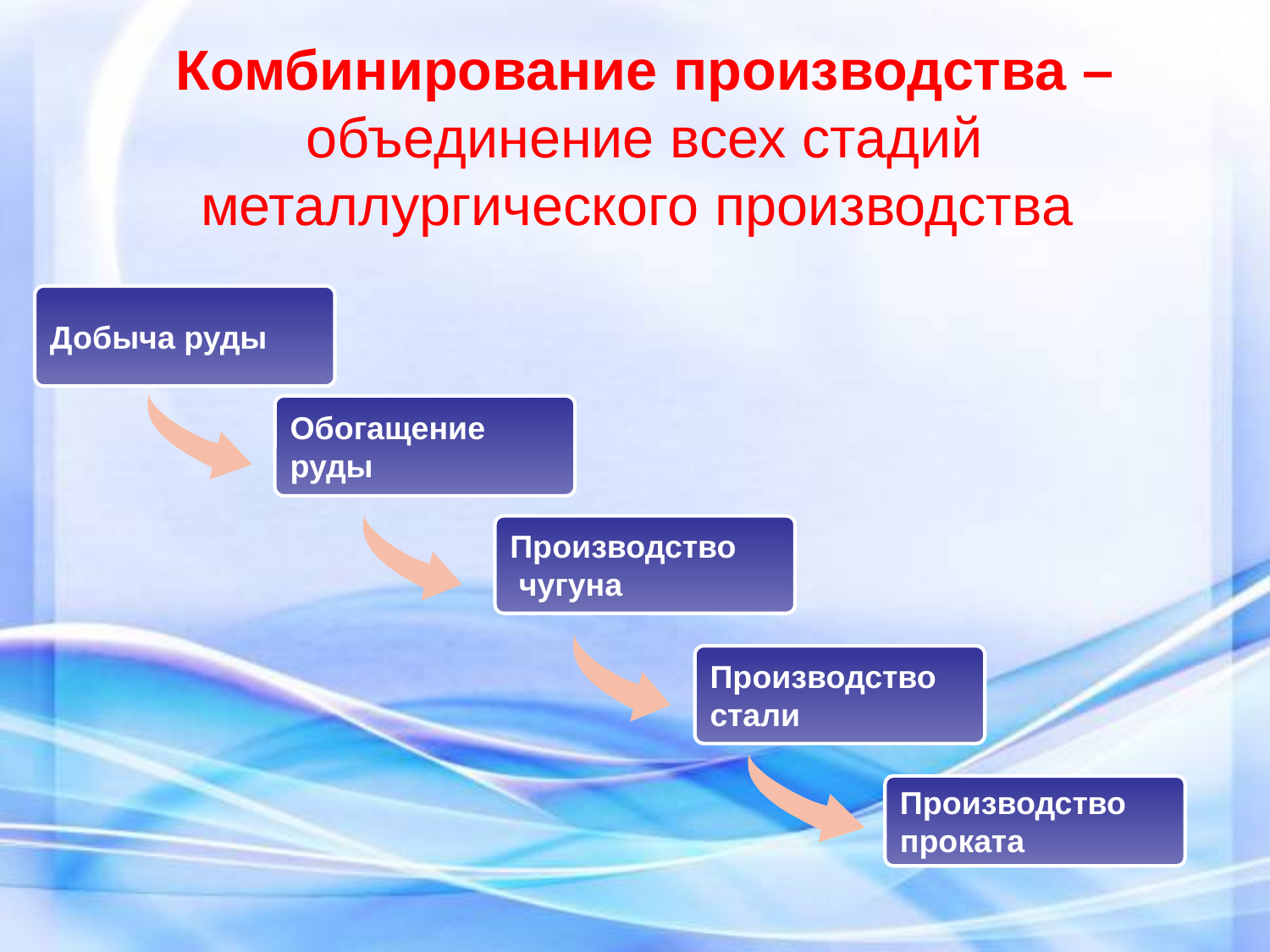

Комбинирование производства – объединение всех стадий металлургического производства
Добыча руды
Обогащение
руды

Производство
 чугуна

Производство
стали

Производство
проката